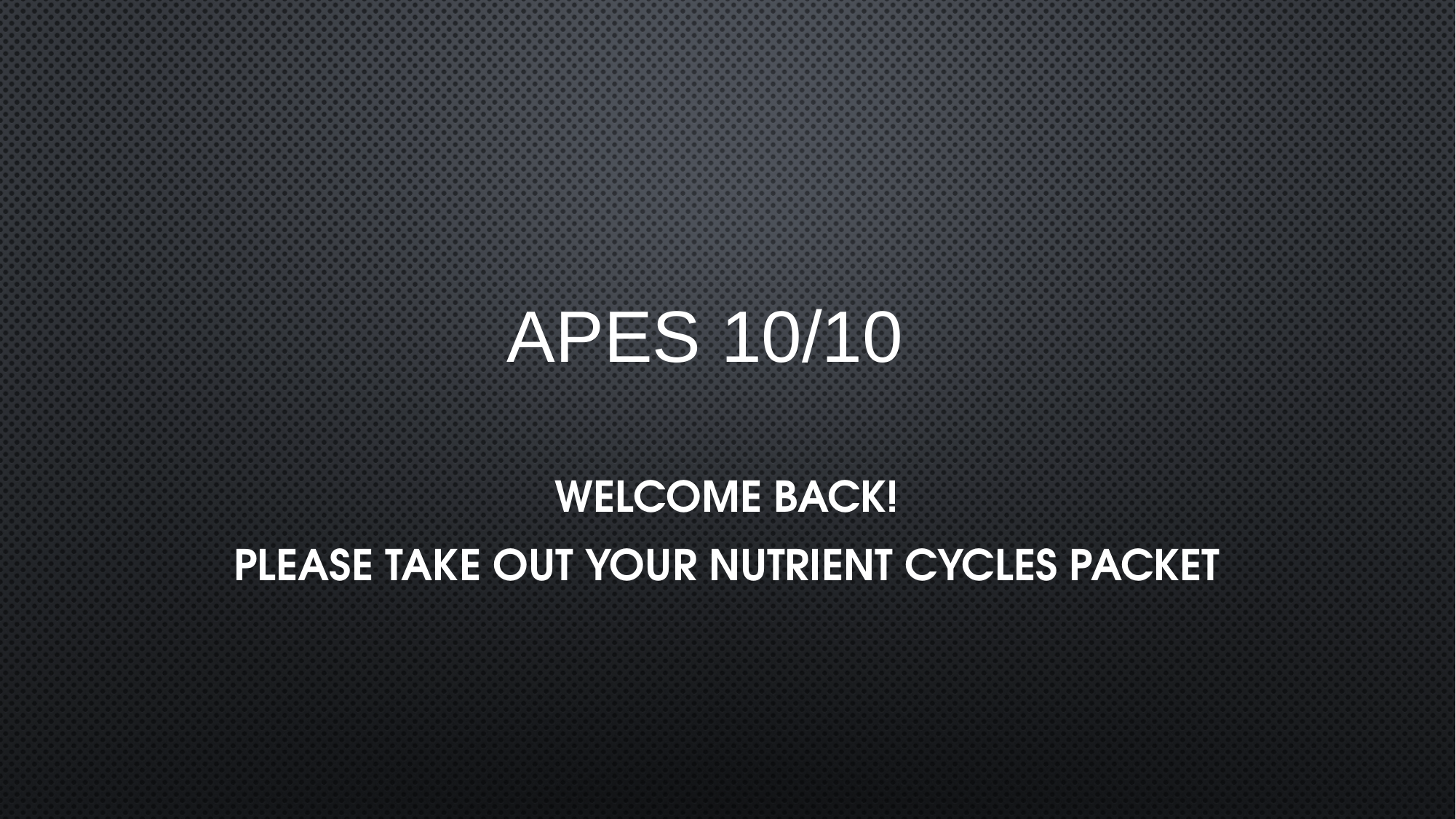

# Apes 10/10
Welcome back!
Please take out your nutrient cycles packet